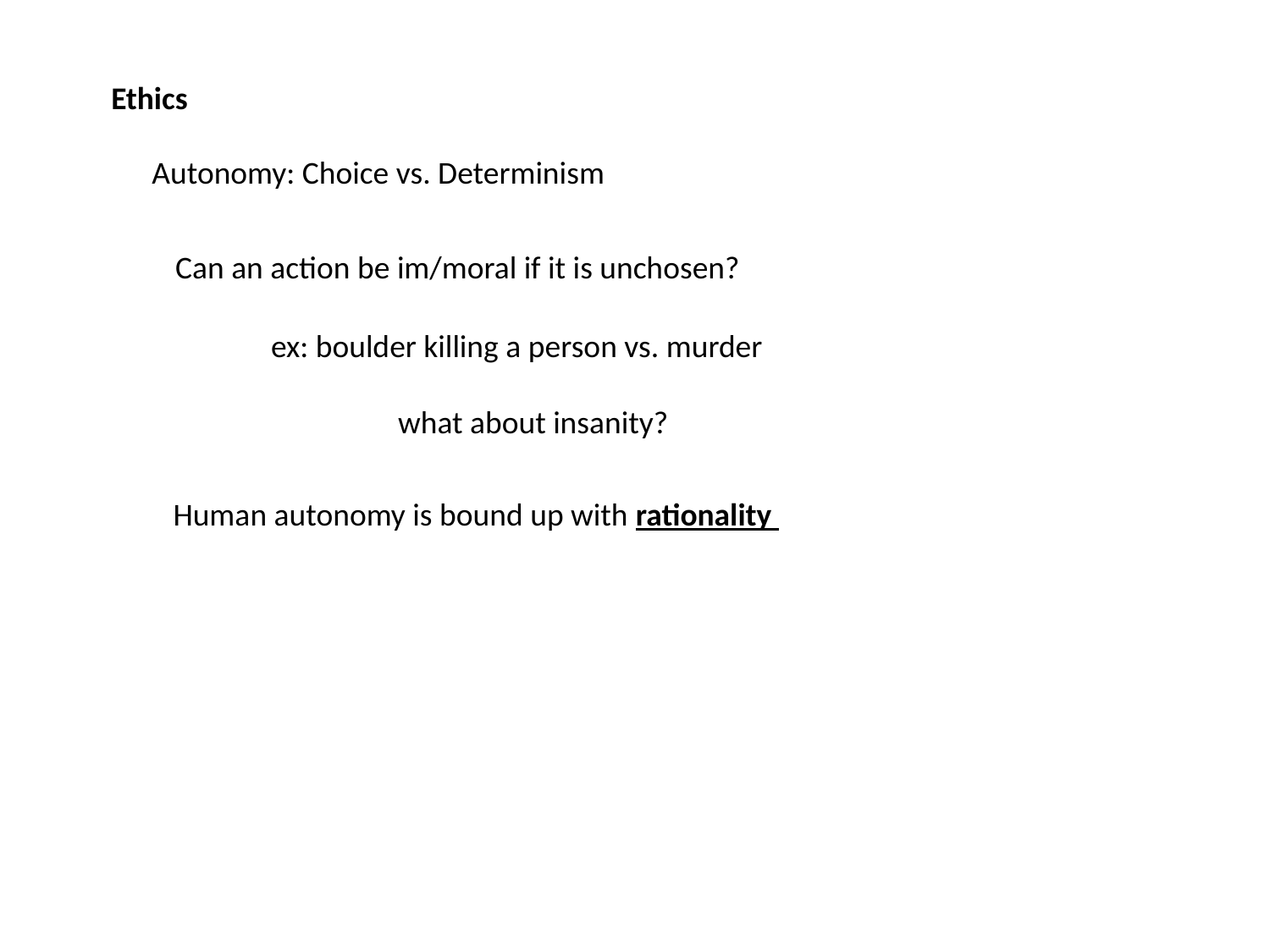

Ethics

Autonomy: Choice vs. Determinism
Can an action be im/moral if it is unchosen?
	ex: boulder killing a person vs. murder

		what about insanity?

Human autonomy is bound up with rationality